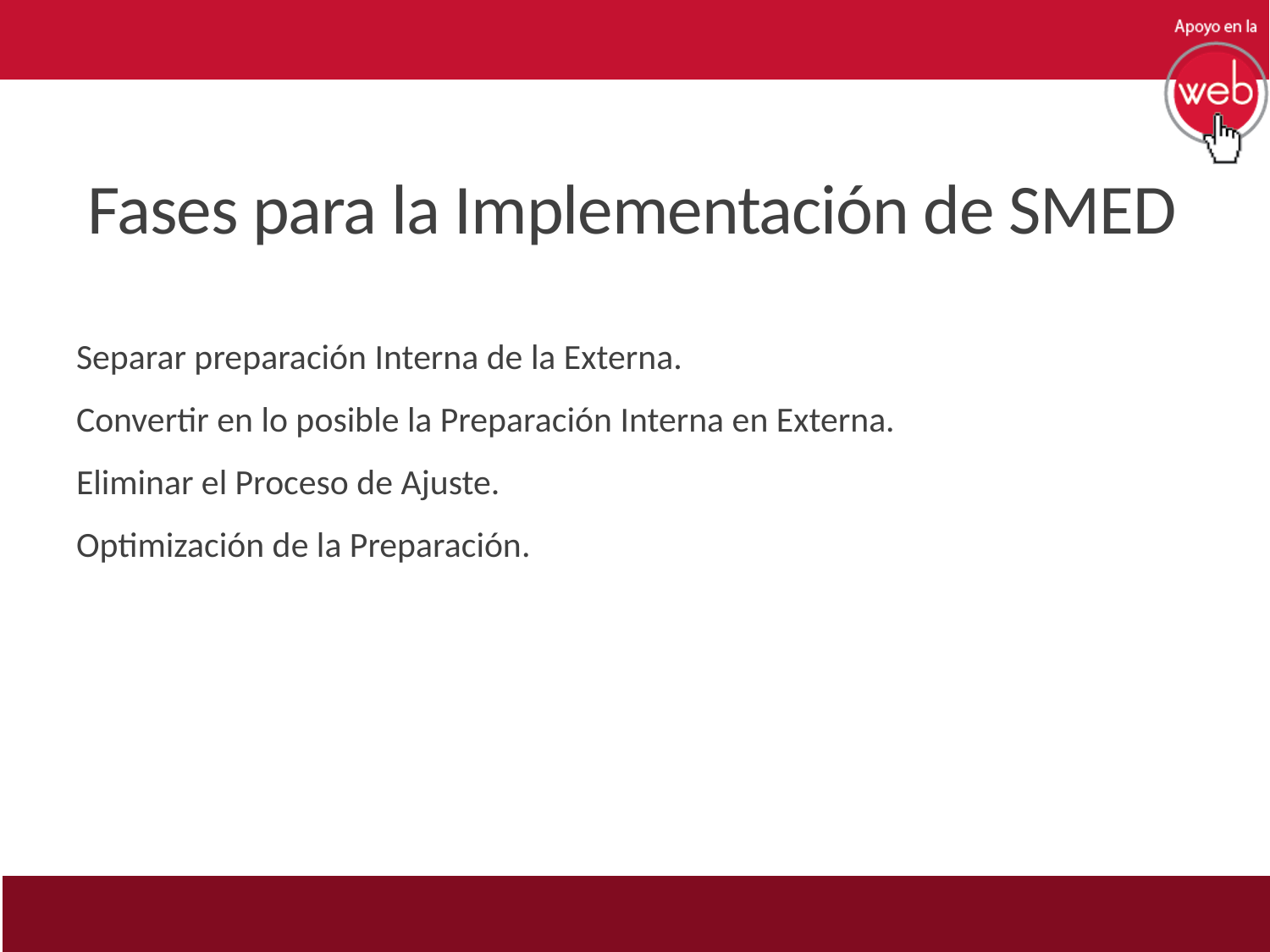

# Fases para la Implementación de SMED
Separar preparación Interna de la Externa.
Convertir en lo posible la Preparación Interna en Externa.
Eliminar el Proceso de Ajuste.
Optimización de la Preparación.